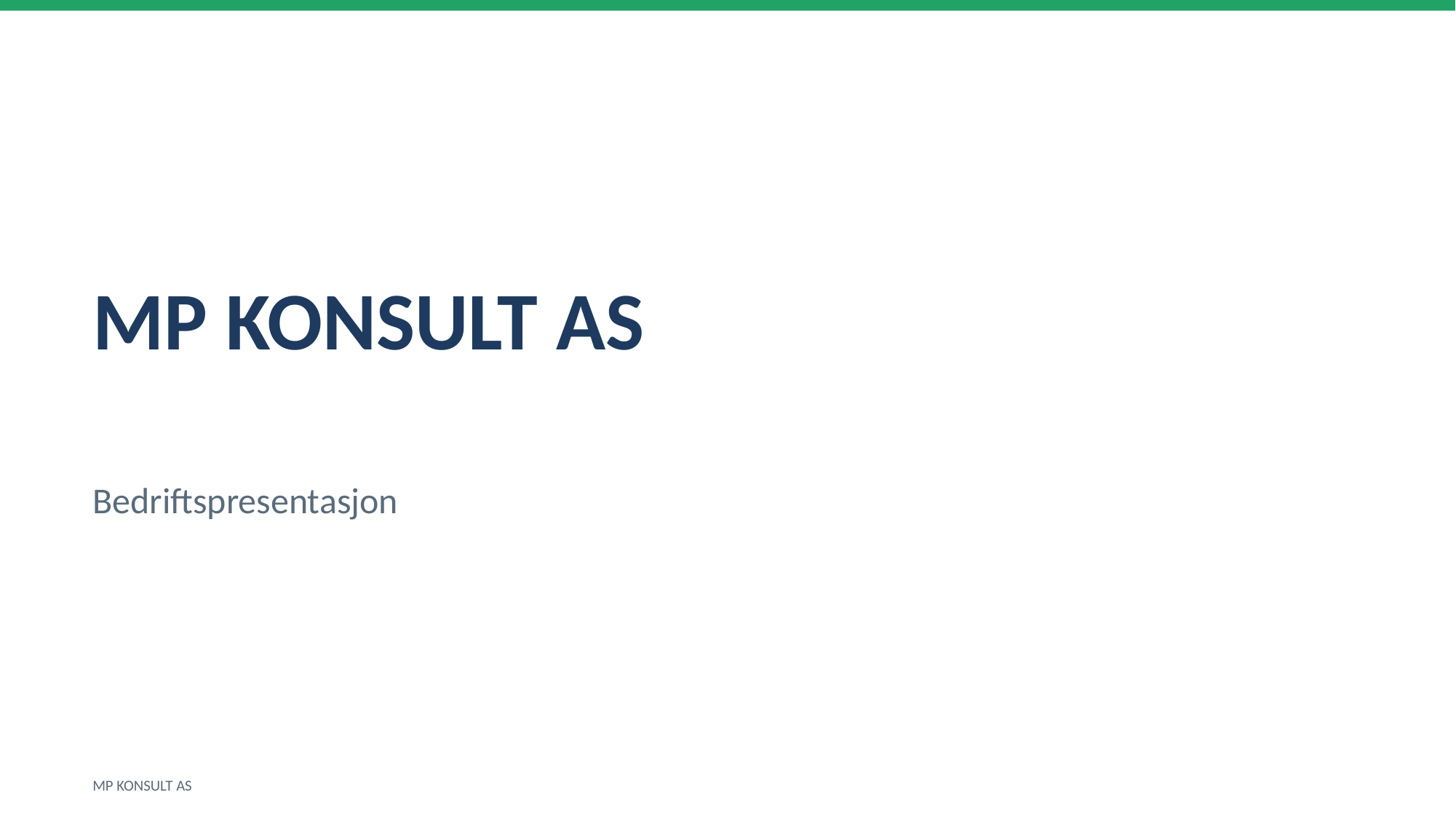

MP KONSULT AS
Bedriftspresentasjon
MP KONSULT AS